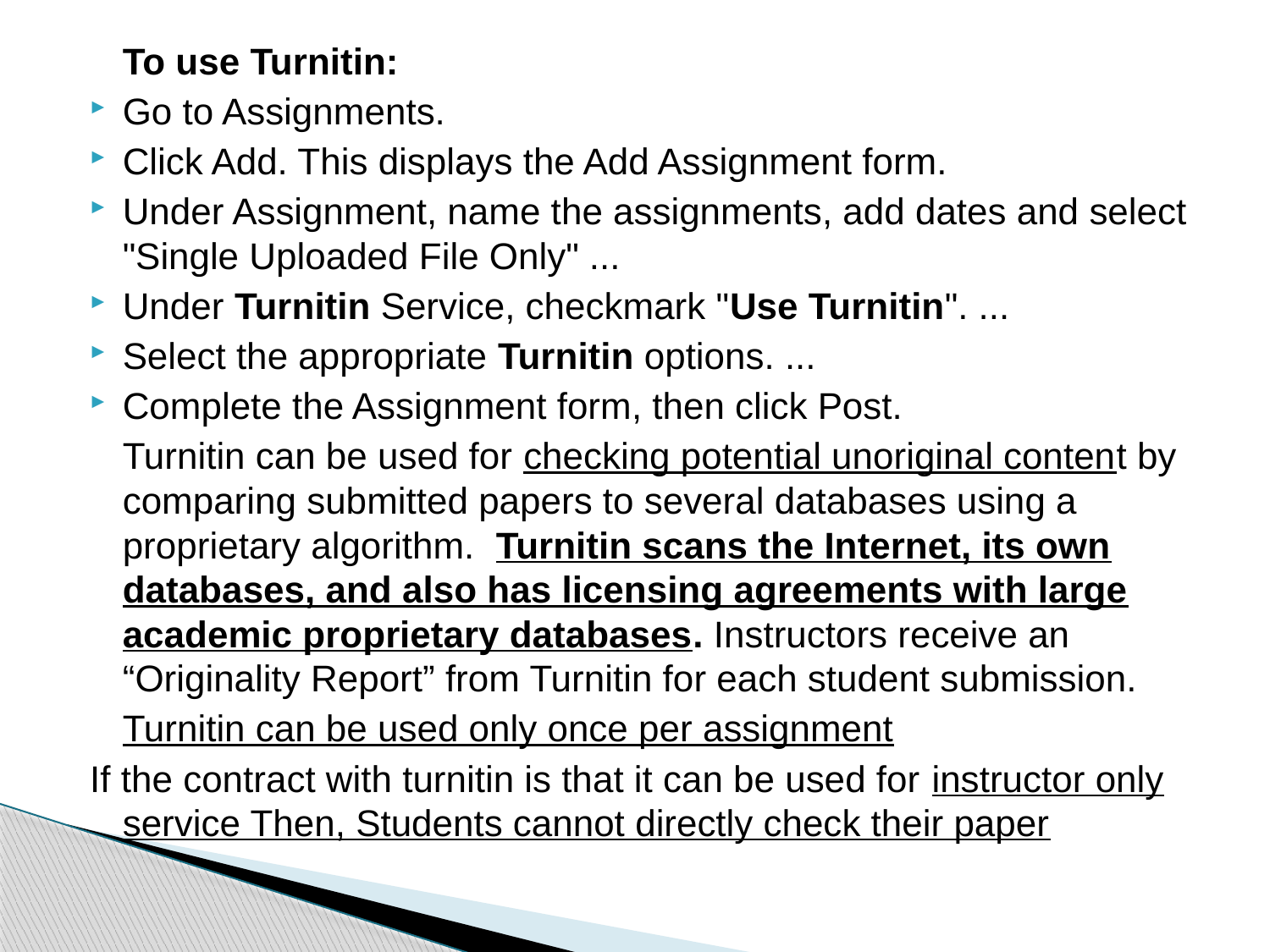

To use Turnitin:
Go to Assignments.
Click Add. This displays the Add Assignment form.
Under Assignment, name the assignments, add dates and select "Single Uploaded File Only" ...
Under Turnitin Service, checkmark "Use Turnitin". ...
Select the appropriate Turnitin options. ...
Complete the Assignment form, then click Post.
	Turnitin can be used for checking potential unoriginal content by comparing submitted papers to several databases using a proprietary algorithm.  Turnitin scans the Internet, its own databases, and also has licensing agreements with large academic proprietary databases. Instructors receive an “Originality Report” from Turnitin for each student submission.
	Turnitin can be used only once per assignment
If the contract with turnitin is that it can be used for instructor only service Then, Students cannot directly check their paper